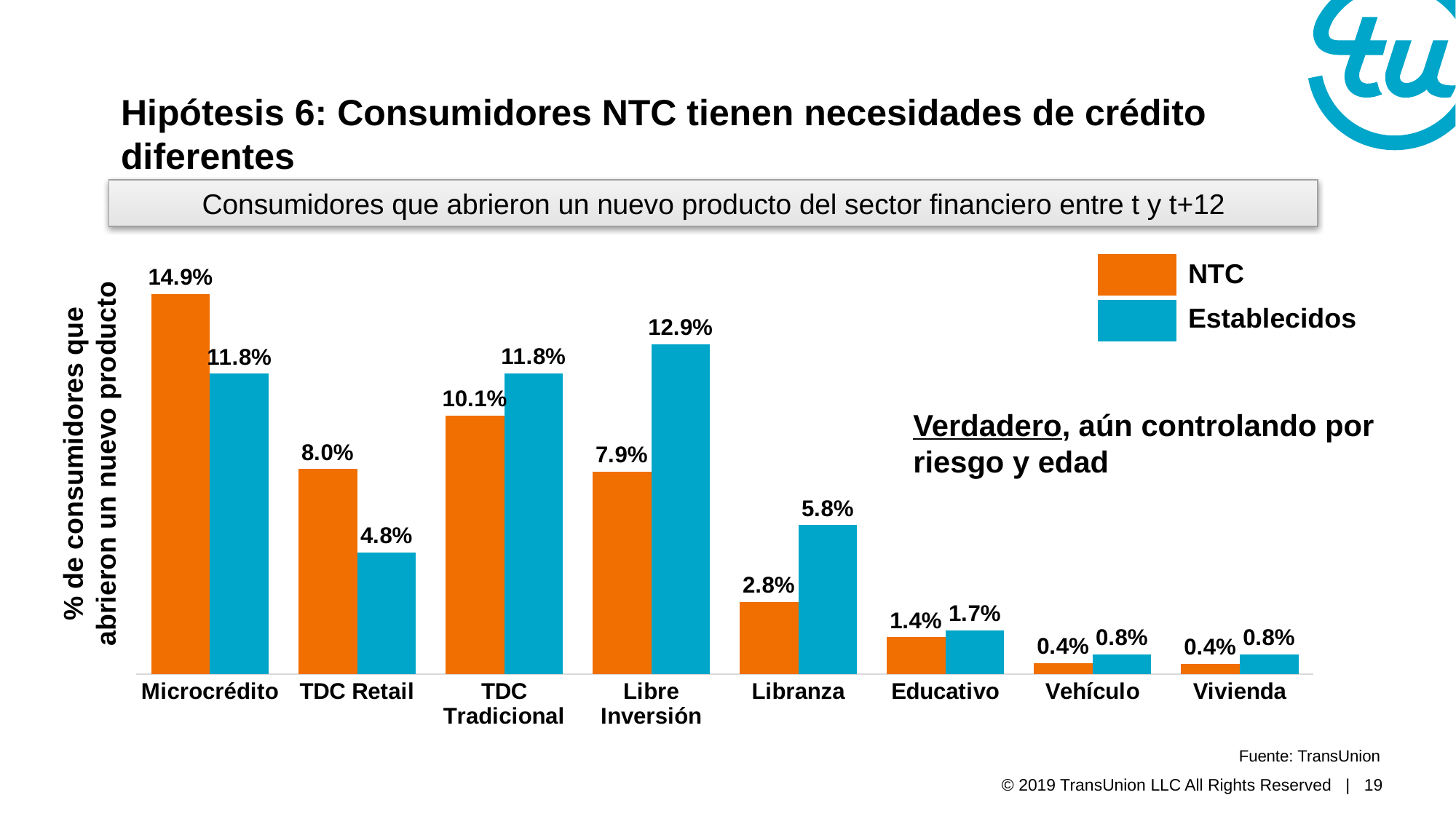

# Hipótesis 6: Consumidores NTC tienen necesidades de crédito diferentes
Consumidores que abrieron un nuevo producto del sector financiero entre t y t+12
|  | NTC |
| --- | --- |
|  | Establecidos |

### Chart

| Category | NTC | EST |
|---|---|---|
| Microcrédito | 0.14871025924613915 | 0.11761059266690643 |
| TDC Retail | 0.0802920744288175 | 0.047588175325781565 |
| TDC Tradicional | 0.10116805434244719 | 0.11778568589221829 |
| Libre Inversión | 0.07924895146875499 | 0.12915457689634752 |
| Libranza | 0.028233275554822433 | 0.05828846710275471 |
| Educativo | 0.014390094185282434 | 0.017087476304951554 |
| Vehículo | 0.004295530322901653 | 0.0076932853438181955 |
| Vivienda | 0.004042693001408858 | 0.0076784125602009715 |
Verdadero, aún controlando por riesgo y edad
% de consumidores que abrieron un nuevo producto
Fuente: TransUnion